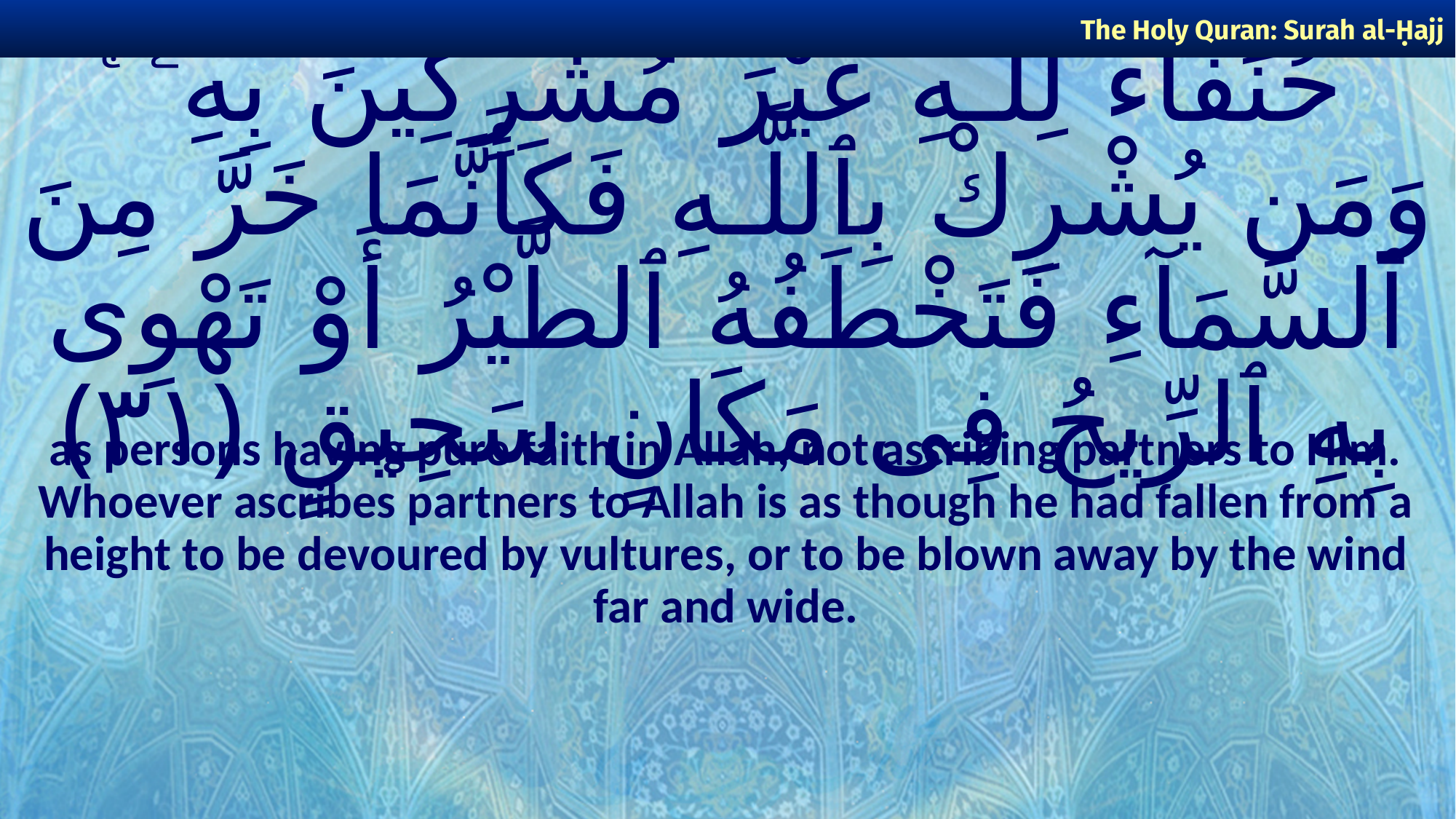

The Holy Quran: Surah al-Ḥajj
# حُنَفَآءَ لِلَّـهِ غَيْرَ مُشْرِكِينَ بِهِۦ ۚ وَمَن يُشْرِكْ بِٱللَّـهِ فَكَأَنَّمَا خَرَّ مِنَ ٱلسَّمَآءِ فَتَخْطَفُهُ ٱلطَّيْرُ أَوْ تَهْوِى بِهِ ٱلرِّيحُ فِى مَكَانٍ سَحِيقٍ ﴿٣١﴾
as persons having pure faith in Allah, not ascribing partners to Him. Whoever ascribes partners to Allah is as though he had fallen from a height to be devoured by vultures, or to be blown away by the wind far and wide.